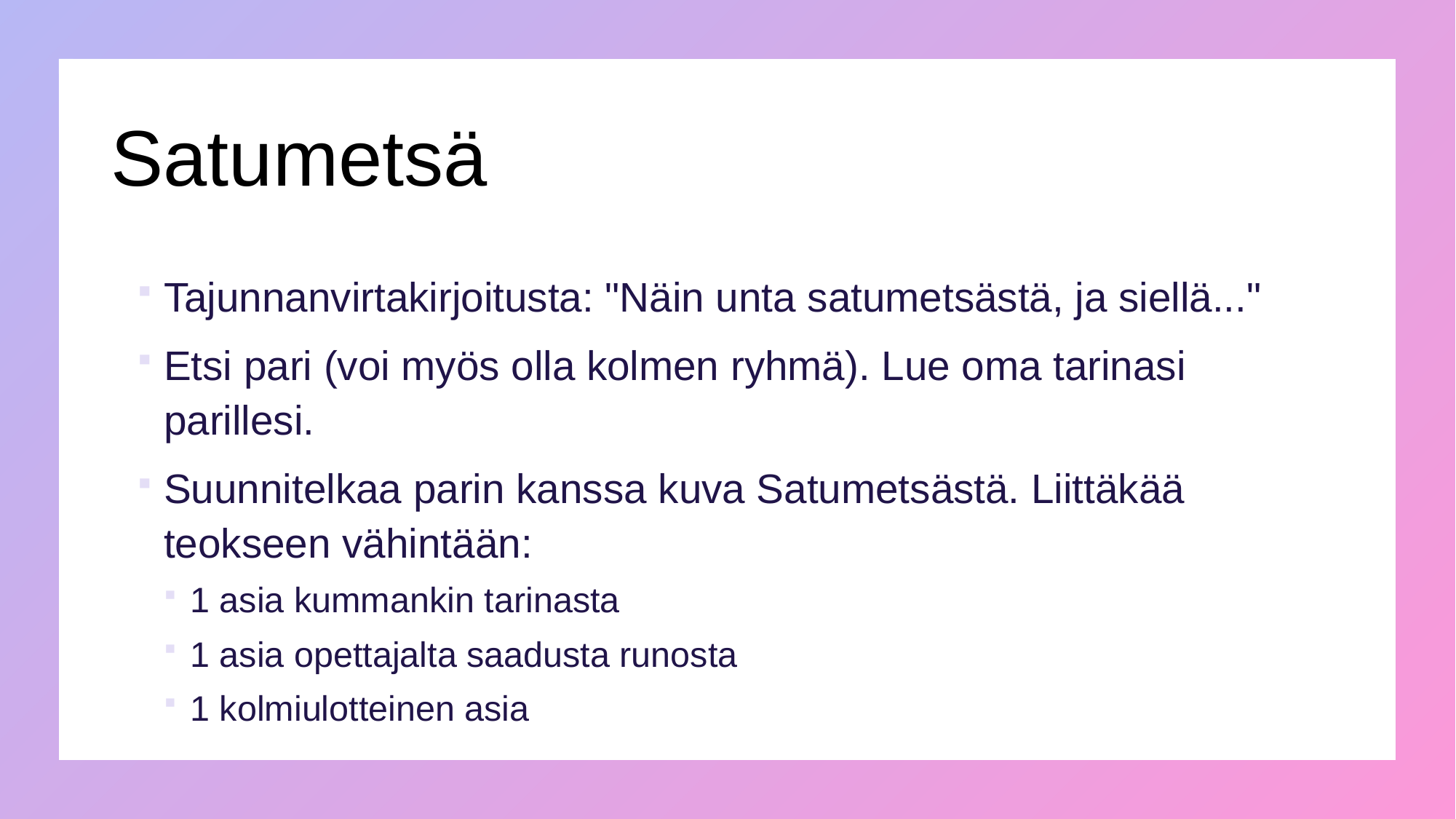

# Satumetsä
Tajunnanvirtakirjoitusta: "Näin unta satumetsästä, ja siellä..."
Etsi pari (voi myös olla kolmen ryhmä). Lue oma tarinasi parillesi.
Suunnitelkaa parin kanssa kuva Satumetsästä. Liittäkää teokseen vähintään:
1 asia kummankin tarinasta
1 asia opettajalta saadusta runosta
1 kolmiulotteinen asia